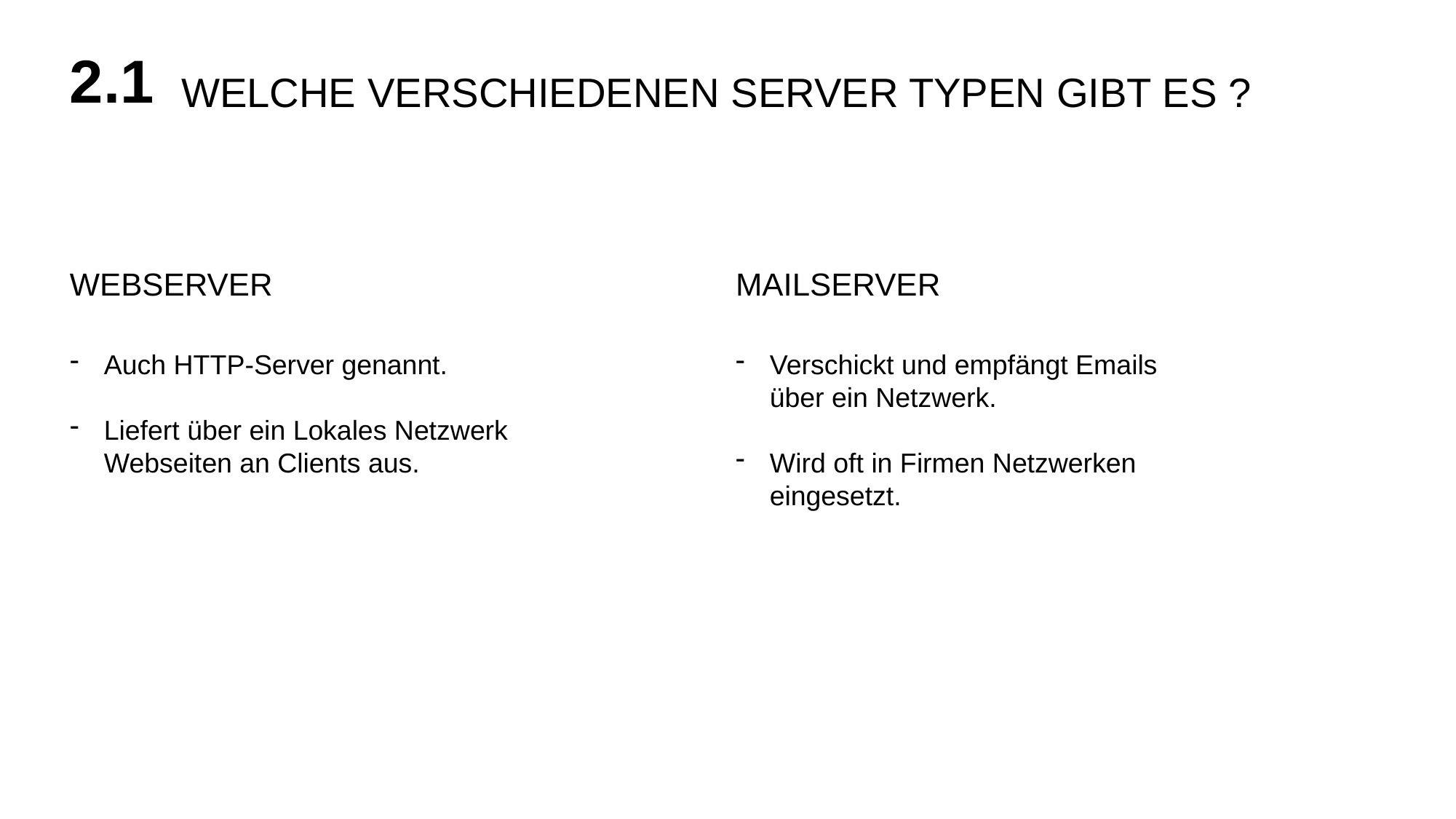

2.1
WELCHE VERSCHIEDENEN SERVER TYPEN GIBT ES ?
WEBSERVER
MAILSERVER
Auch HTTP-Server genannt.

Liefert über ein Lokales Netzwerk Webseiten an Clients aus.

Verschickt und empfängt Emails über ein Netzwerk.

Wird oft in Firmen Netzwerken eingesetzt.